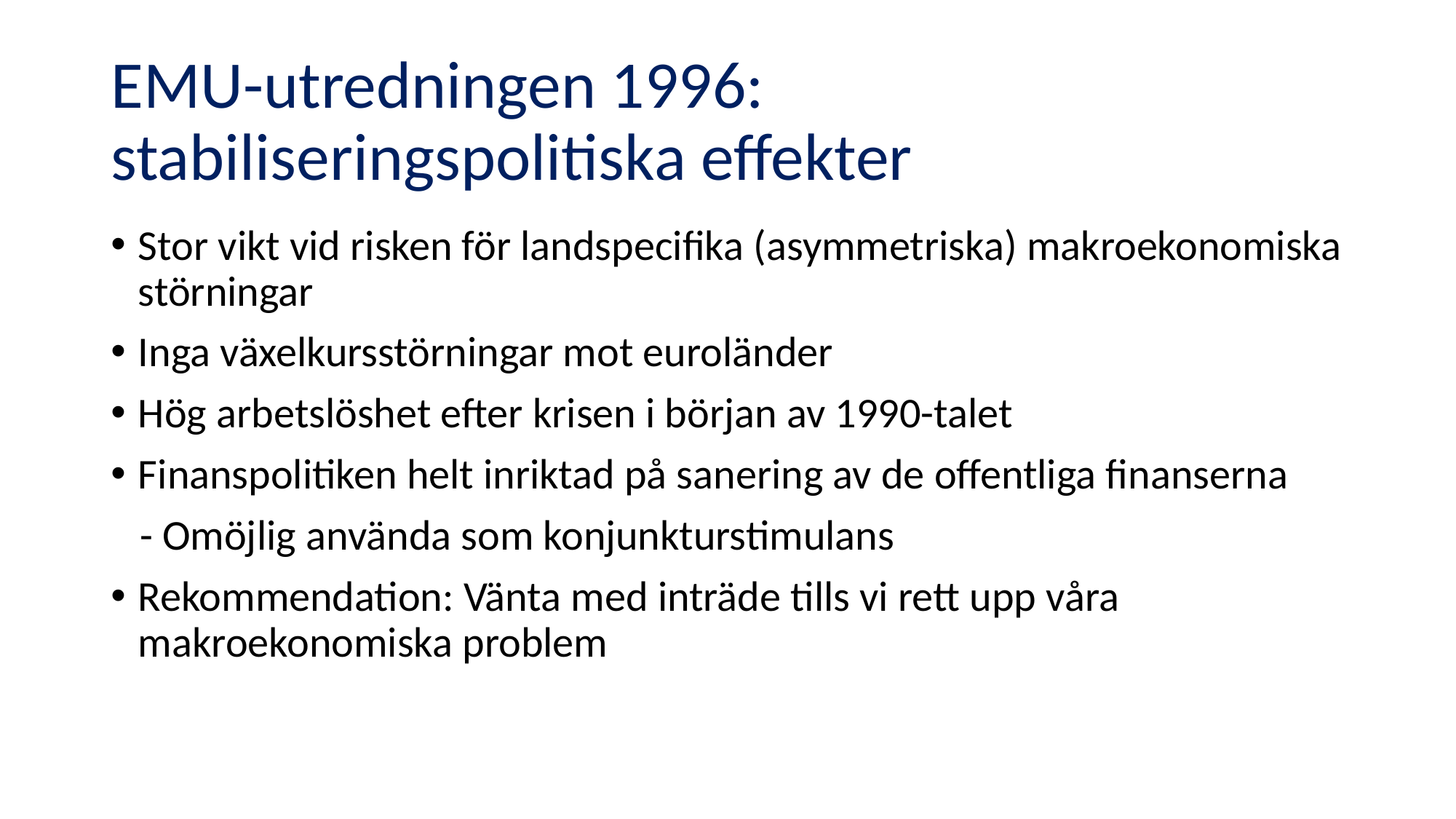

# EMU-utredningen 1996: stabiliseringspolitiska effekter
Stor vikt vid risken för landspecifika (asymmetriska) makroekonomiska störningar
Inga växelkursstörningar mot euroländer
Hög arbetslöshet efter krisen i början av 1990-talet
Finanspolitiken helt inriktad på sanering av de offentliga finanserna
   - Omöjlig använda som konjunkturstimulans
Rekommendation: Vänta med inträde tills vi rett upp våra makroekonomiska problem